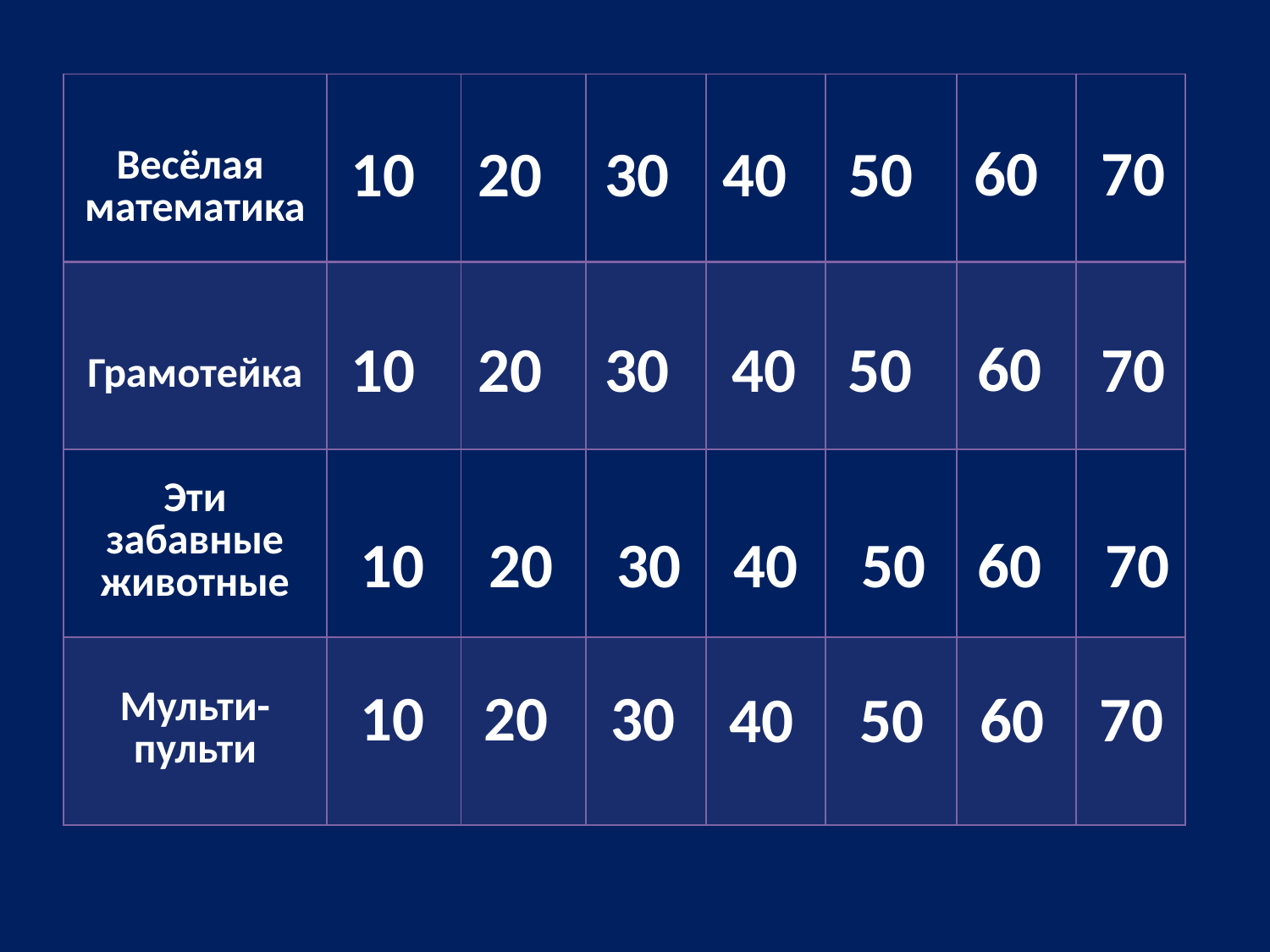

| Весёлая математика |  |  |  |  |  |  |  |
| --- | --- | --- | --- | --- | --- | --- | --- |
| Грамотейка |  |  |  |  |  |  |  |
| Эти забавные животные |  |  |  |  |  |  |  |
| Мульти- пульти |  |  |  |  |  |  |  |
60
70
10
20
30
40
50
60
50
10
20
30
40
70
10
20
30
50
70
60
40
10
20
30
70
50
60
40